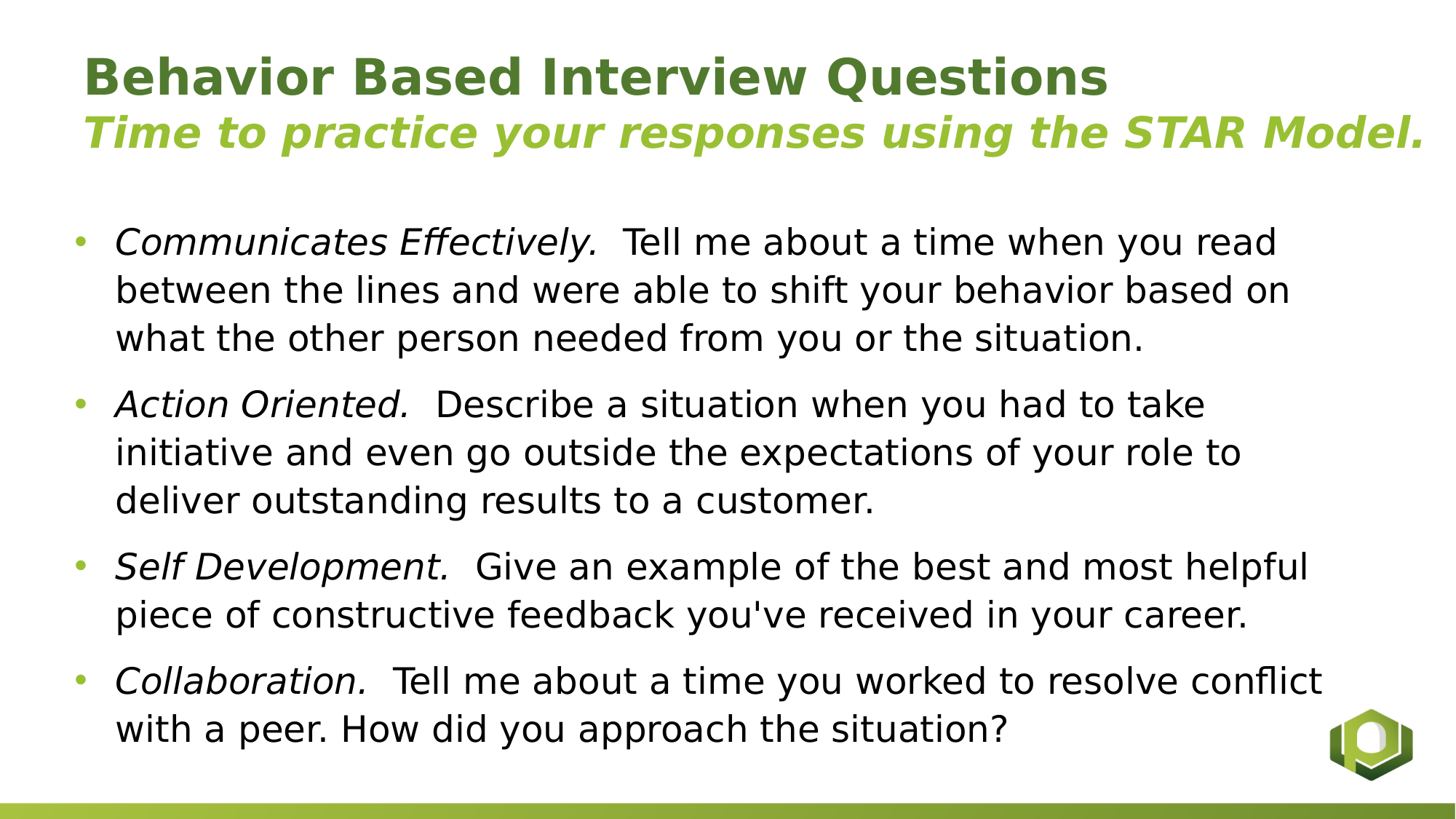

# Behavior Based Interview Questions Time to practice your responses using the STAR Model.
Communicates Effectively.  Tell me about a time when you read between the lines and were able to shift your behavior based on what the other person needed from you or the situation.
Action Oriented.  Describe a situation when you had to take initiative and even go outside the expectations of your role to deliver outstanding results to a customer.
Self Development.  Give an example of the best and most helpful piece of constructive feedback you've received in your career.
Collaboration.  Tell me about a time you worked to resolve conflict with a peer. How did you approach the situation?